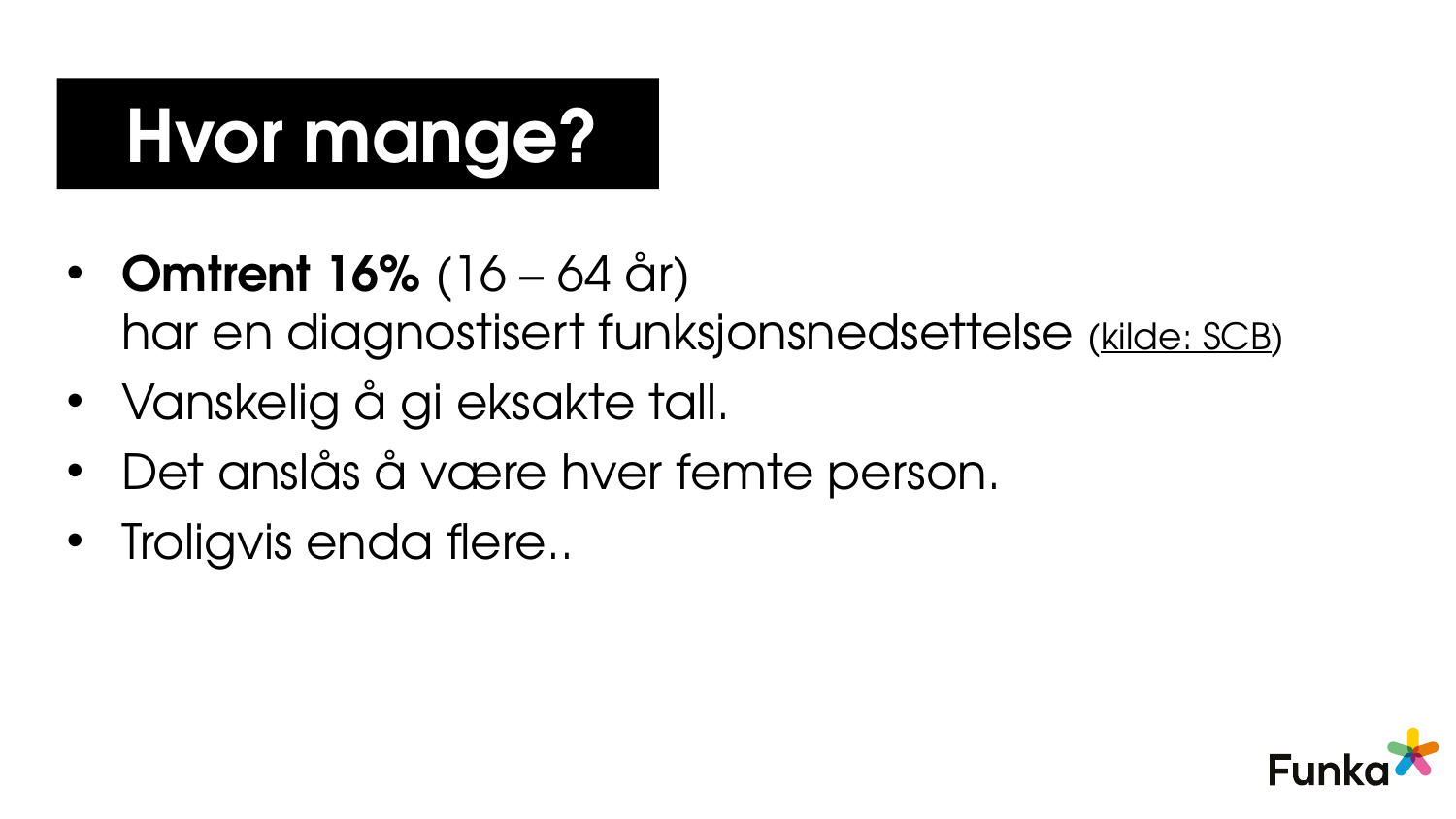

# Hvor mange?
Omtrent 16% (16 – 64 år)
har en diagnostisert funksjonsnedsettelse (kilde: SCB)
Vanskelig å gi eksakte tall.
Det anslås å være hver femte person.
Troligvis enda flere..